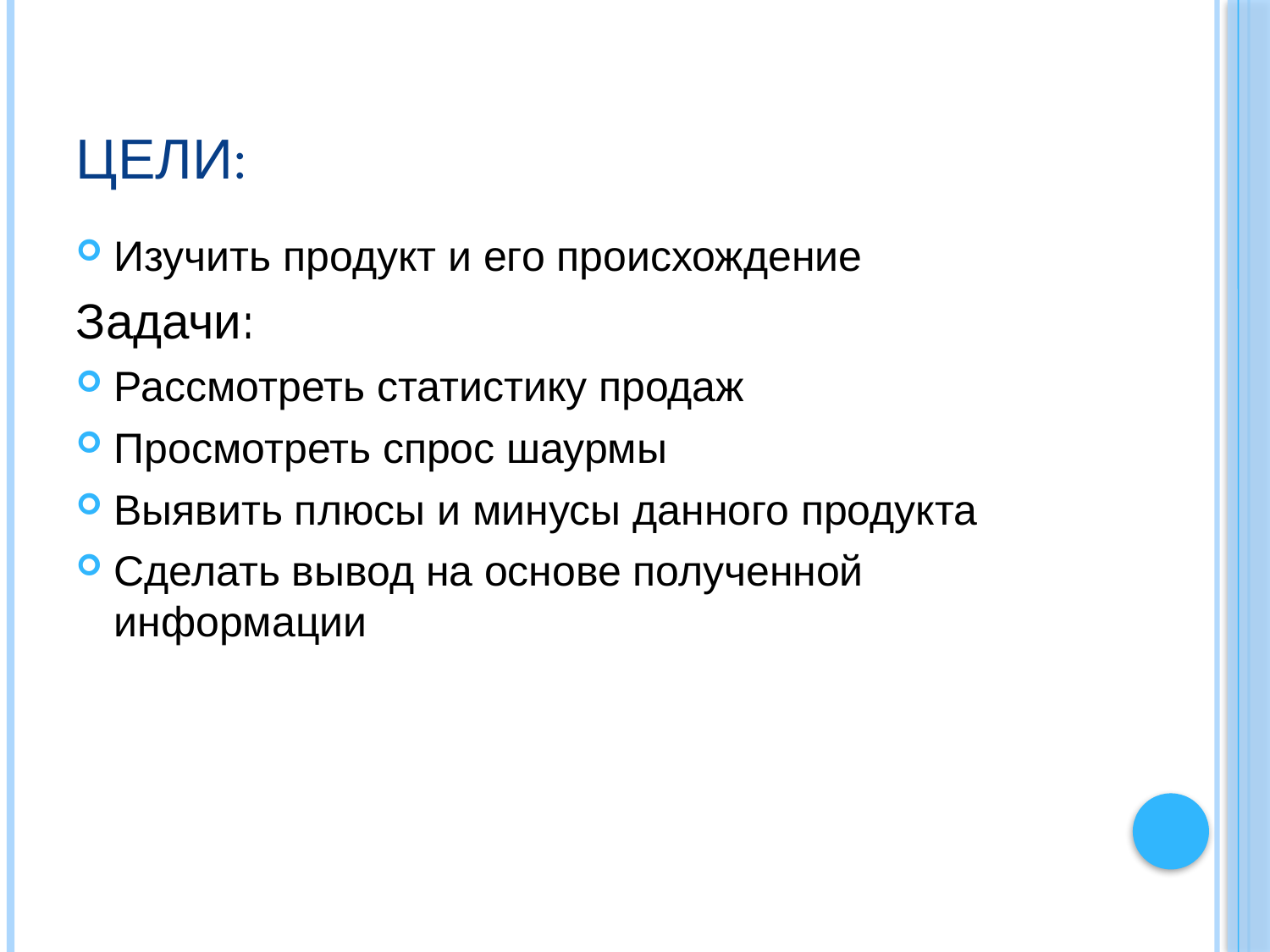

# Цели:
Изучить продукт и его происхождение
Задачи:
Рассмотреть статистику продаж
Просмотреть спрос шаурмы
Выявить плюсы и минусы данного продукта
Сделать вывод на основе полученной информации